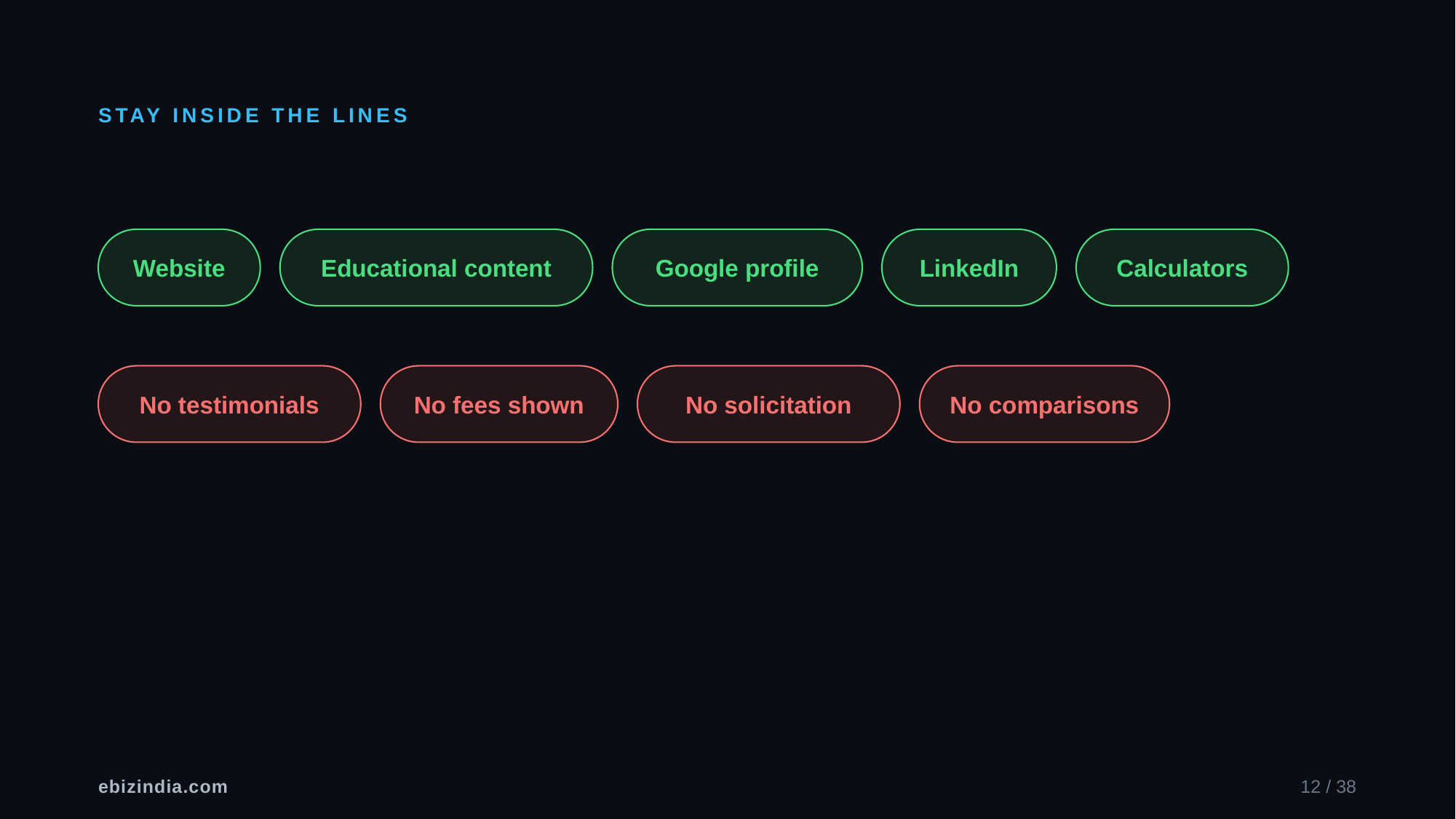

STAY INSIDE THE LINES

Website

Educational content

Google profile

LinkedIn

Calculators

No testimonials

No fees shown

No solicitation

No comparisons
ebizindia.com
12 / 38